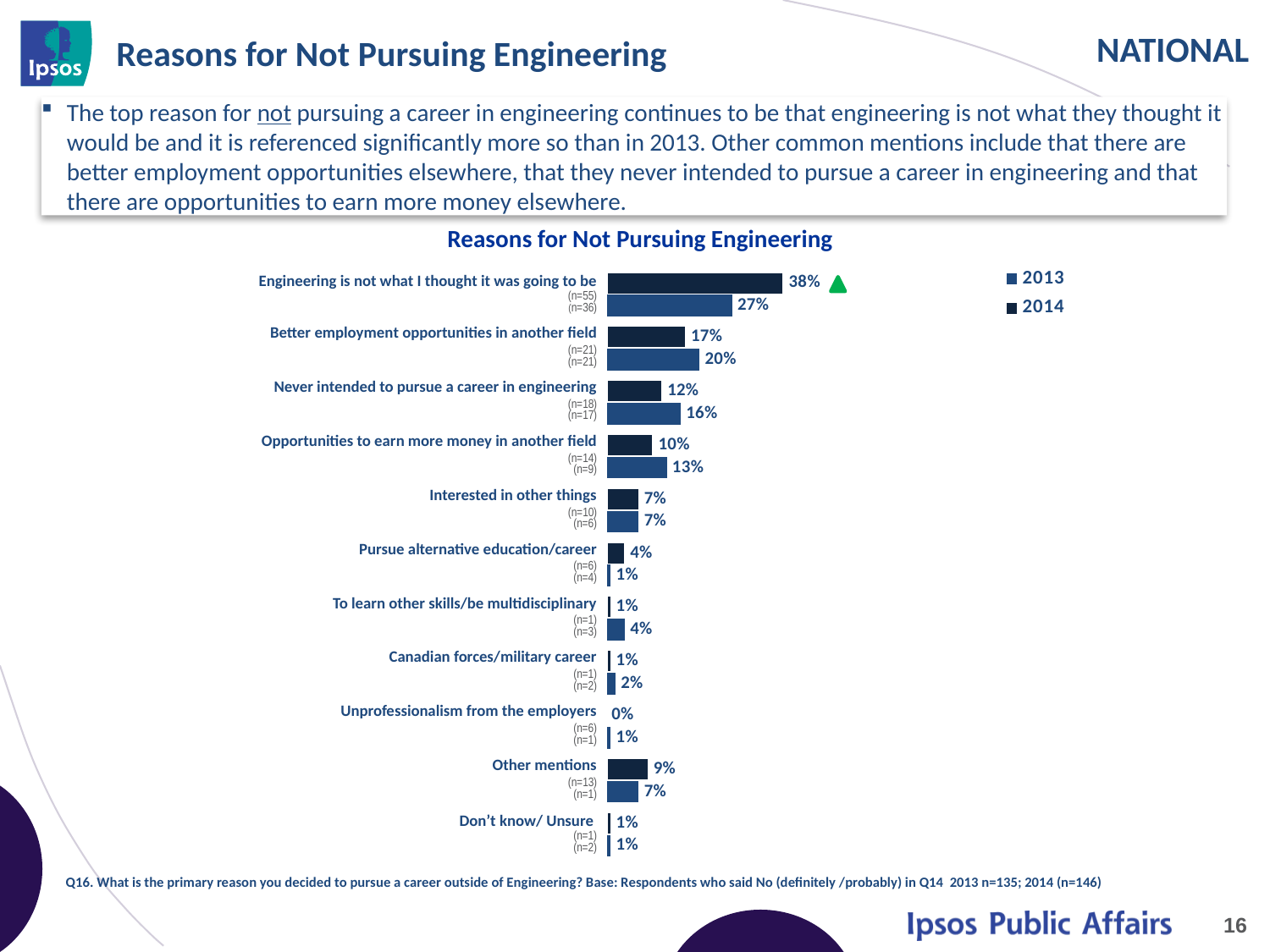

# Reasons for Not Pursuing Engineering
The top reason for not pursuing a career in engineering continues to be that engineering is not what they thought it would be and it is referenced significantly more so than in 2013. Other common mentions include that there are better employment opportunities elsewhere, that they never intended to pursue a career in engineering and that there are opportunities to earn more money elsewhere.
Reasons for Not Pursuing Engineering

### Chart

| Category | 2014 | 2013 |
|---|---|---|
| Engineering is not what I thought it was going to be | 0.38 | 0.27 |
| Better employment opportunities in another field | 0.17 | 0.2 |
| Never intended to pursue a career in engineering | 0.12 | 0.16 |
| Opportunities to earn more money in another field | 0.1 | 0.13 |
| Interested in other things | 0.07 | 0.07 |
| Pursue alternative education/career | 0.04 | 0.01 |
| To learn other skills/be multidisciplinary | 0.01 | 0.04 |
| Canadian forces/military career | 0.01 | 0.02 |
| Unprofessionalism from the employers | 0.0 | 0.01 |
| Other mention | 0.09 | 0.07 |
| Dk/ ns | 0.01 | 0.01 |
| Engineering is not what I thought it was going to be |
| --- |
| (n=55) (n=36) |
| Better employment opportunities in another field |
| (n=21) (n=21) |
| Never intended to pursue a career in engineering |
| (n=18) (n=17) |
| Opportunities to earn more money in another field |
| (n=14) (n=9) |
| Interested in other things |
| (n=10) (n=6) |
| Pursue alternative education/career |
| (n=6) (n=4) |
| To learn other skills/be multidisciplinary |
| (n=1) (n=3) |
| Canadian forces/military career |
| (n=1) (n=2) |
| Unprofessionalism from the employers |
| (n=6) (n=1) |
| Other mentions |
| (n=13) (n=1) |
| Don’t know/ Unsure |
| (n=1) (n=2) |

Q16. What is the primary reason you decided to pursue a career outside of Engineering? Base: Respondents who said No (definitely /probably) in Q14  2013 n=135; 2014 (n=146)
16